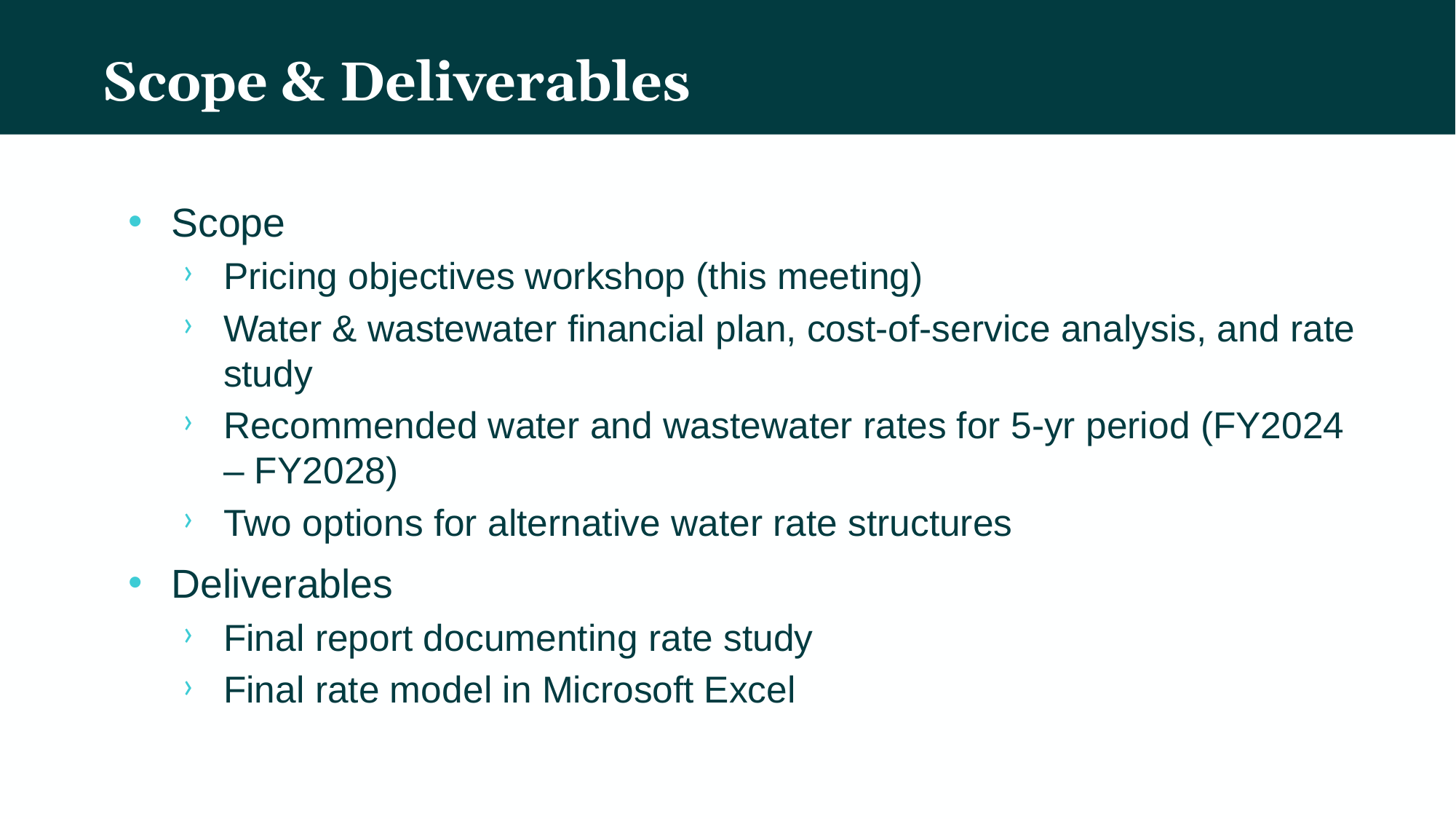

# Scope & Deliverables
Scope
Pricing objectives workshop (this meeting)
Water & wastewater financial plan, cost-of-service analysis, and rate study
Recommended water and wastewater rates for 5-yr period (FY2024 – FY2028)
Two options for alternative water rate structures
Deliverables
Final report documenting rate study
Final rate model in Microsoft Excel
23